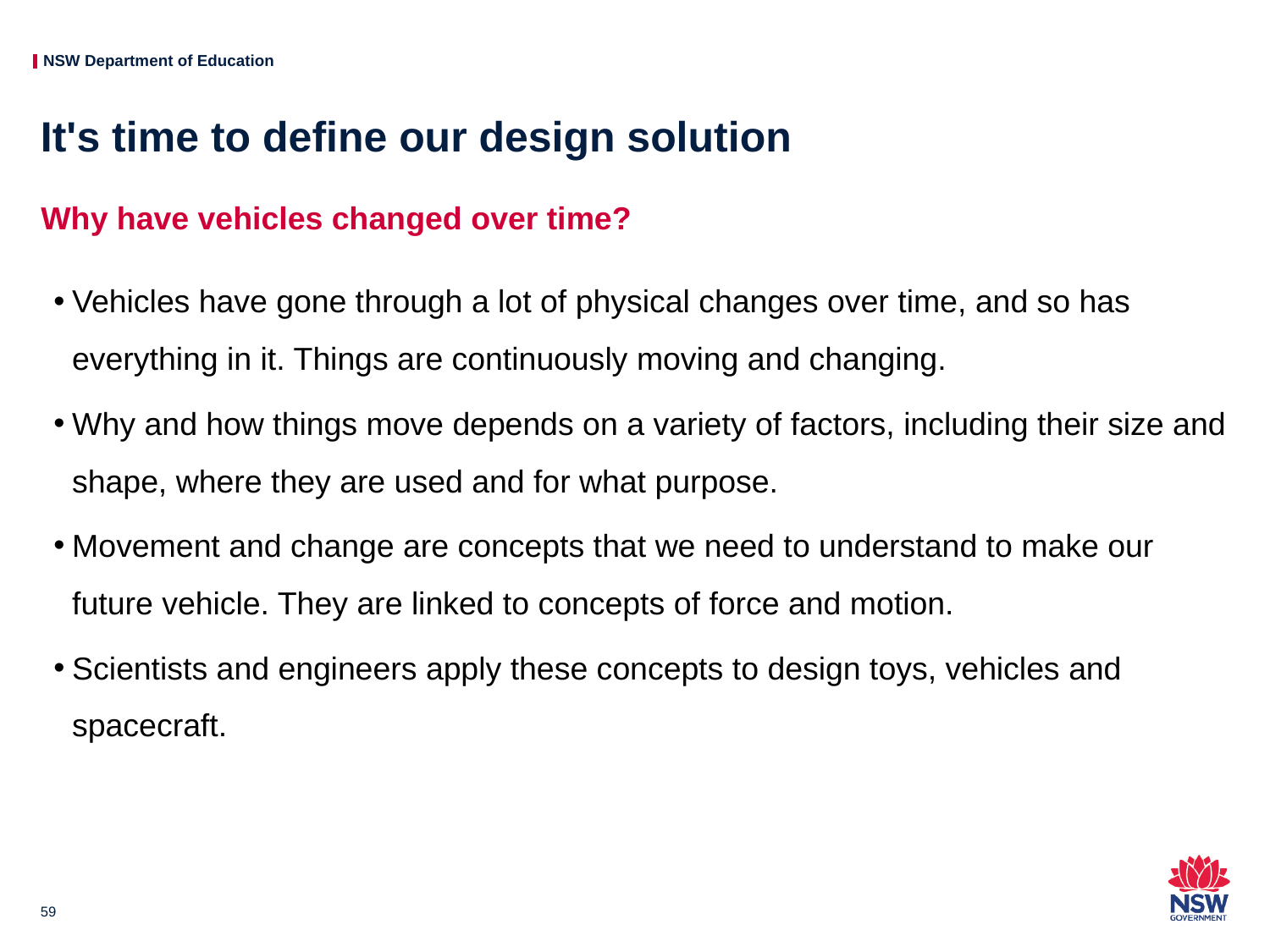

# It's time to define our design solution
Why have vehicles changed over time?
Vehicles have gone through a lot of physical changes over time, and so has everything in it. Things are continuously moving and changing.
Why and how things move depends on a variety of factors, including their size and shape, where they are used and for what purpose.
Movement and change are concepts that we need to understand to make our future vehicle. They are linked to concepts of force and motion.
Scientists and engineers apply these concepts to design toys, vehicles and spacecraft.
59